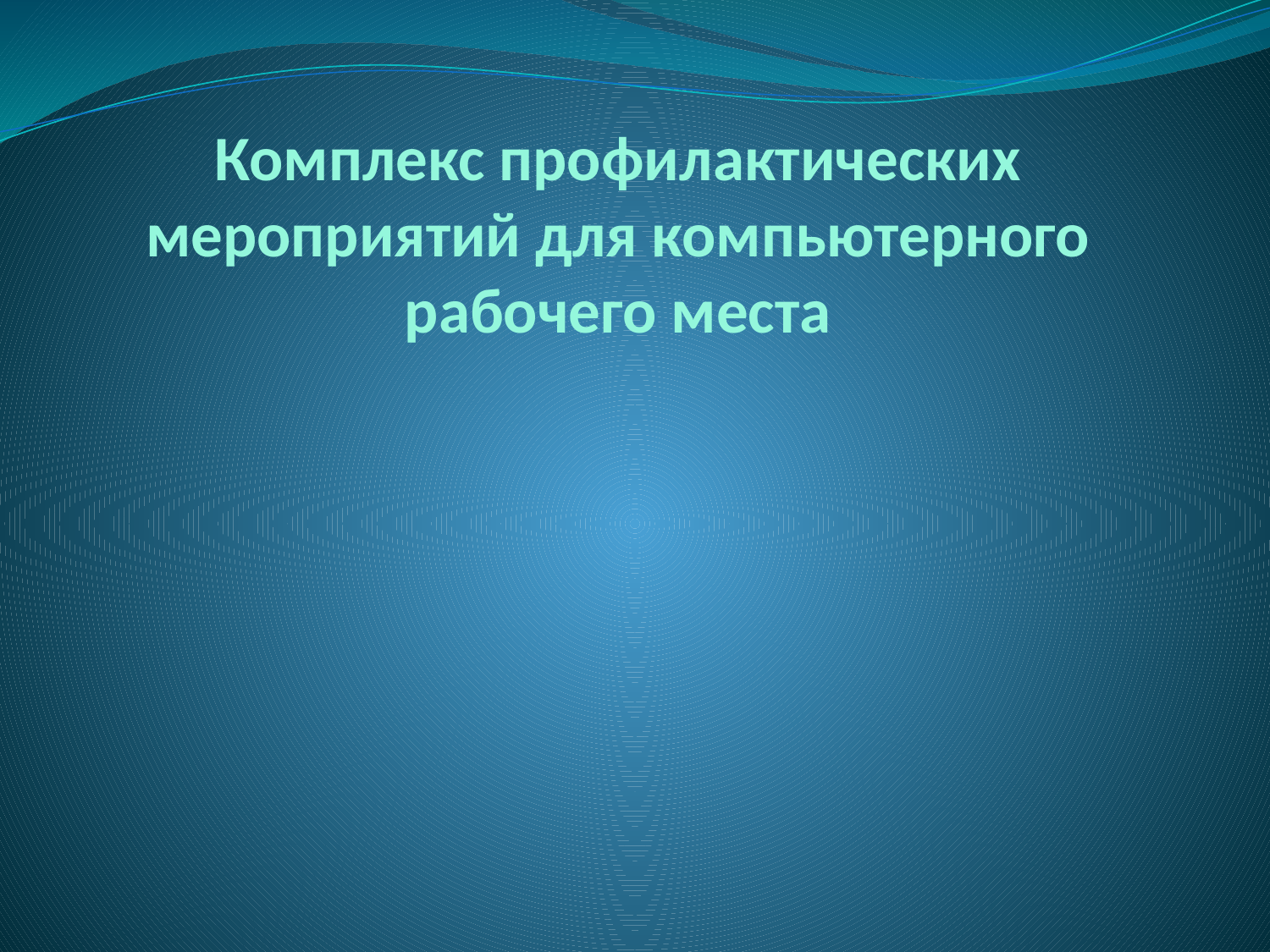

# Комплекс профилактических мероприятий для компьютерного рабочего места